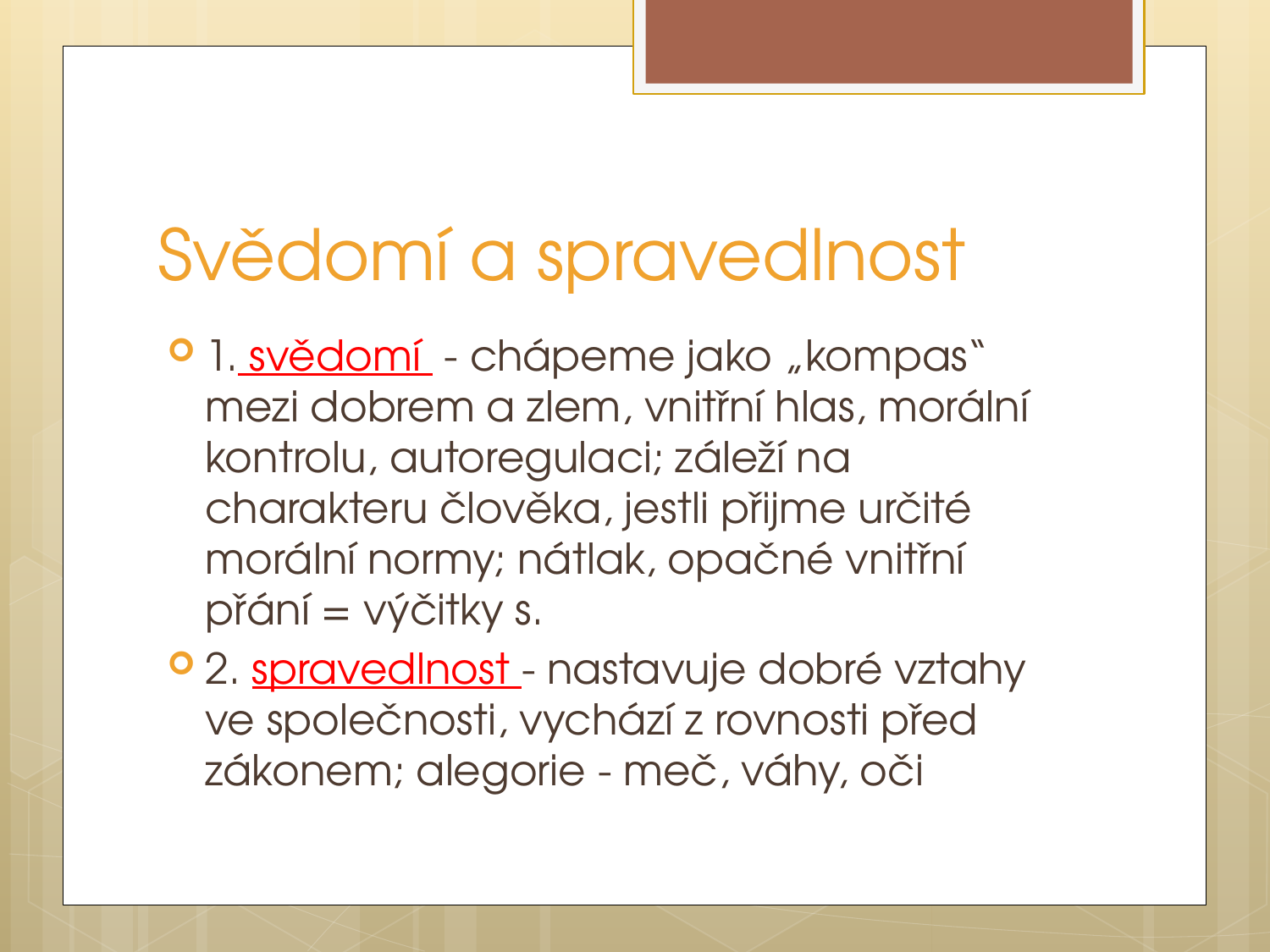

# Svědomí a spravedlnost
1. svědomí  - chápeme jako „kompas“ mezi dobrem a zlem, vnitřní hlas, morální kontrolu, autoregulaci; záleží na charakteru člověka, jestli přijme určité morální normy; nátlak, opačné vnitřní přání = výčitky s.
2. spravedlnost - nastavuje dobré vztahy ve společnosti, vychází z rovnosti před zákonem; alegorie - meč, váhy, oči